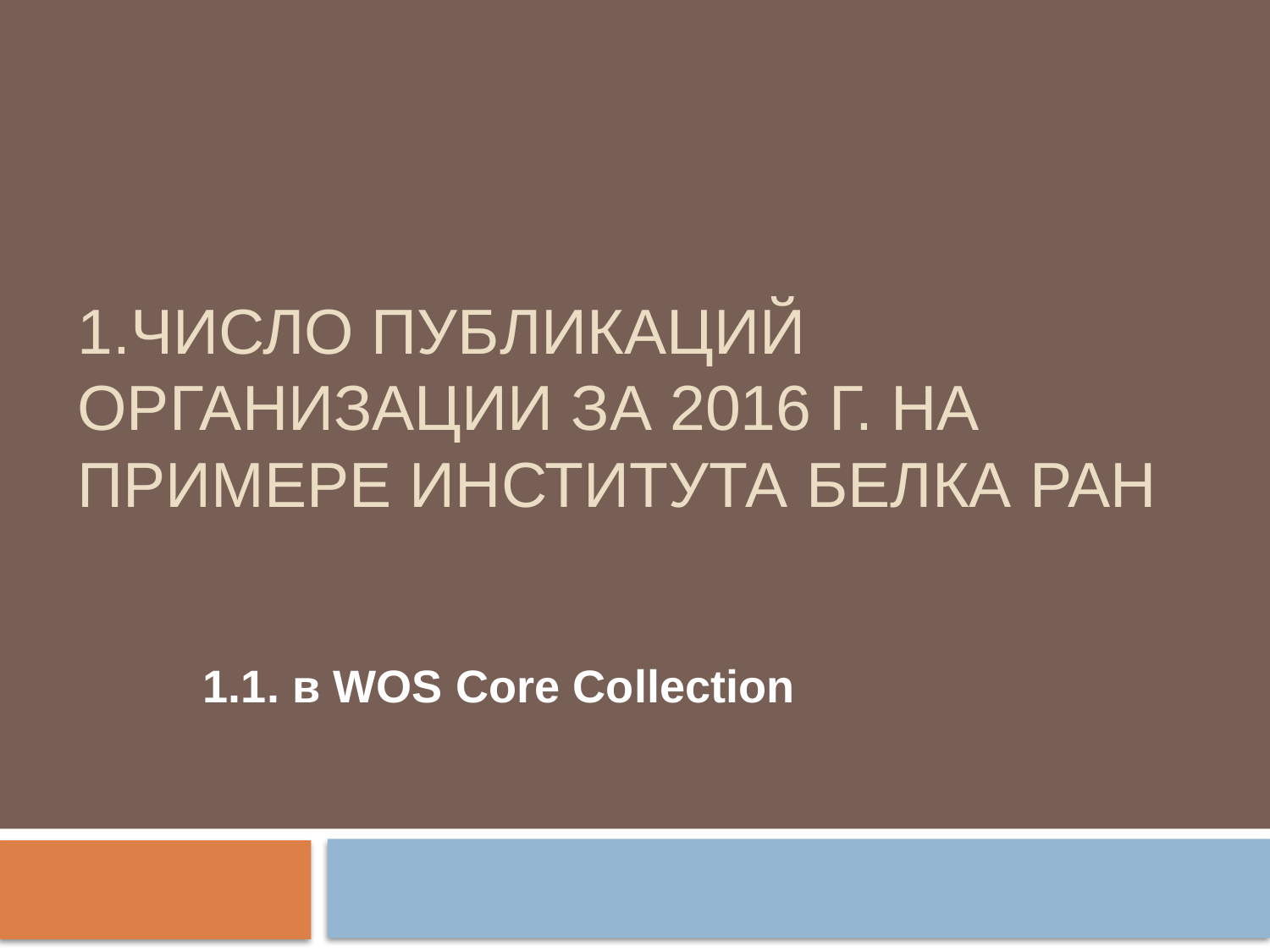

# 1.Число публикаций организации за 2016 г. на примере Института белка РАН
1.1. в WOS Core Collection